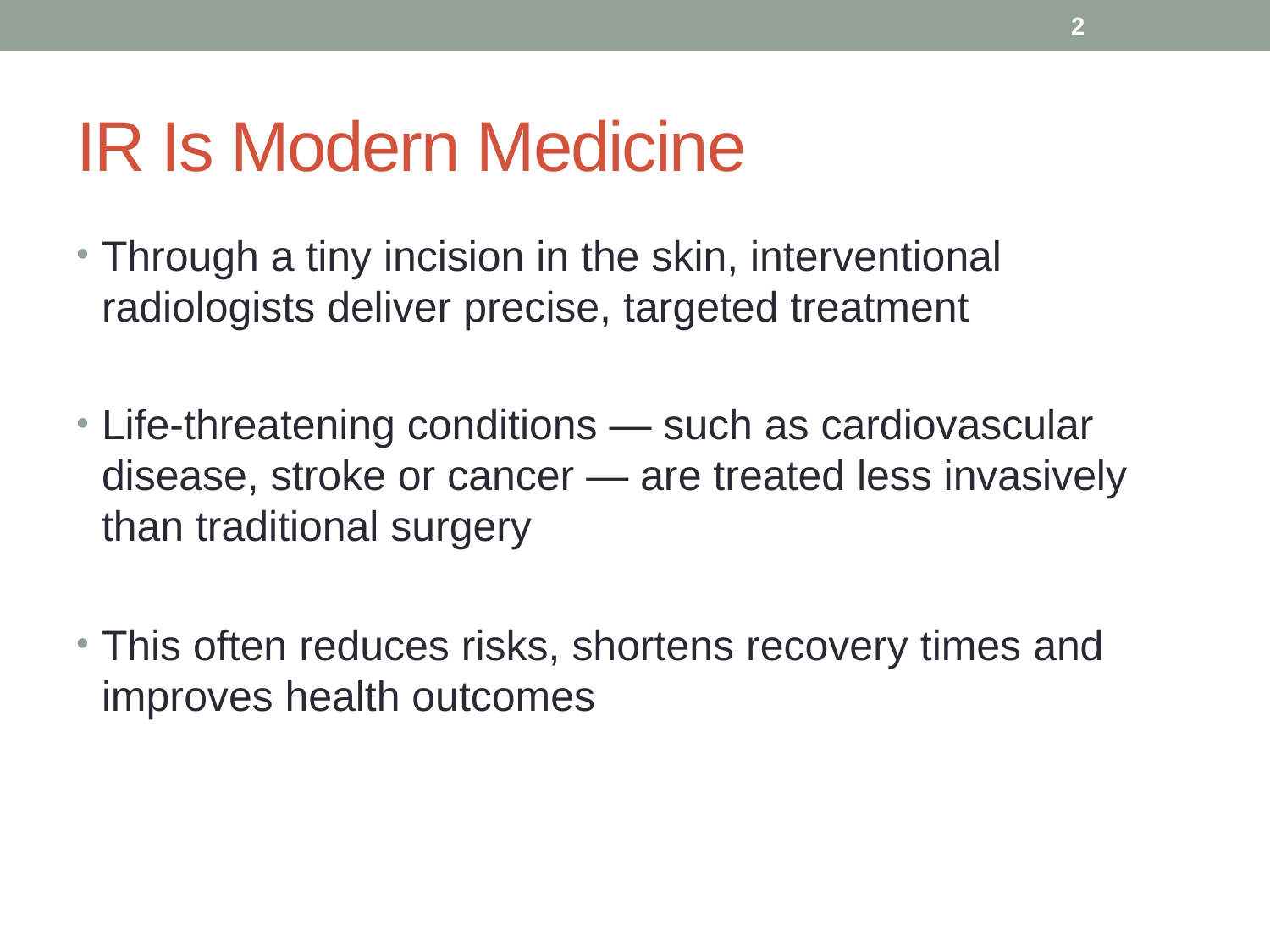

2
# IR Is Modern Medicine
Through a tiny incision in the skin, interventional radiologists deliver precise, targeted treatment

Life-threatening conditions — such as cardiovascular disease, stroke or cancer — are treated less invasively than traditional surgery

This often reduces risks, shortens recovery times and improves health outcomes